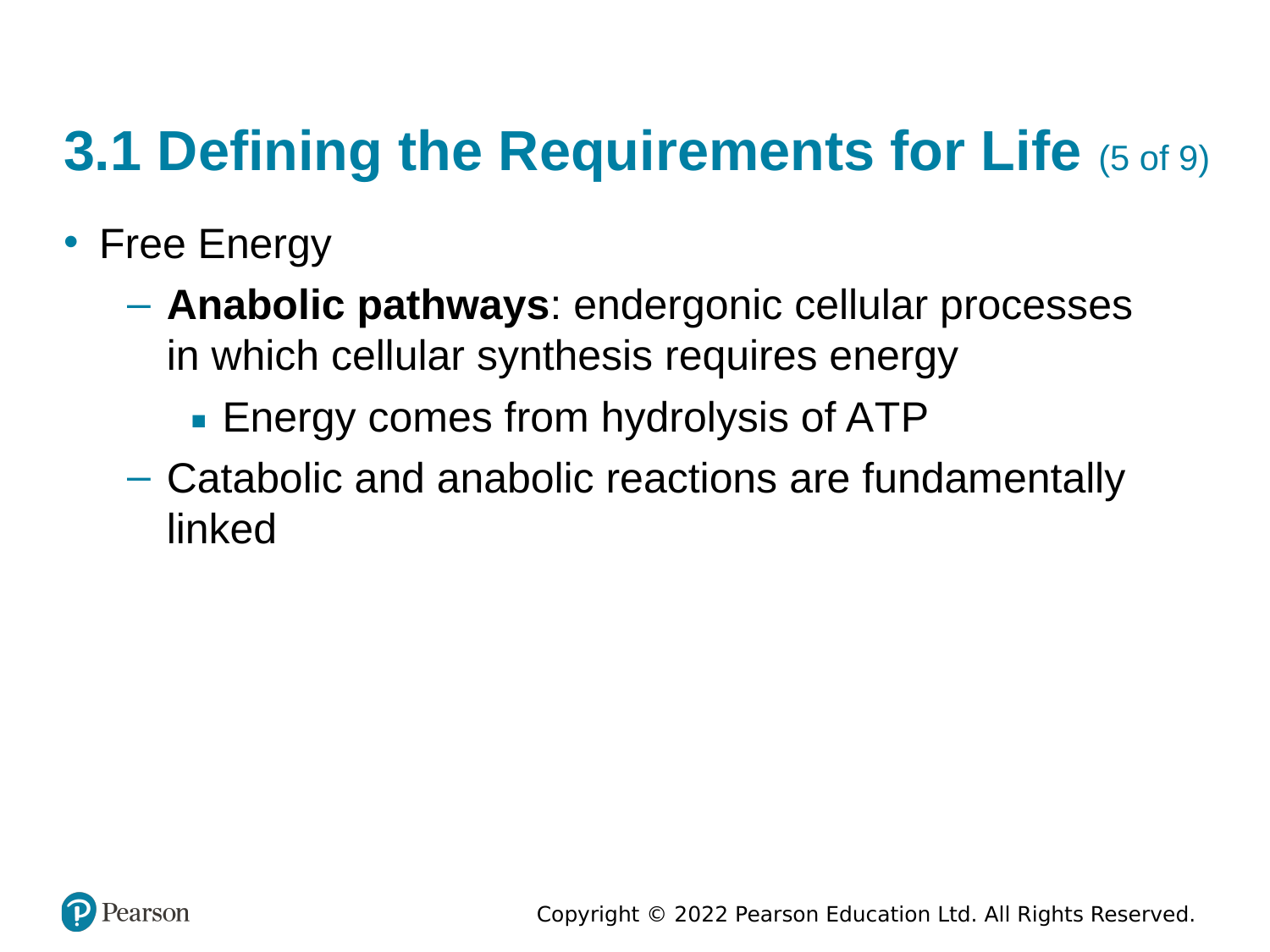

# 3.1 Defining the Requirements for Life (5 of 9)
Free Energy
Anabolic pathways: endergonic cellular processes in which cellular synthesis requires energy
Energy comes from hydrolysis of A T P
Catabolic and anabolic reactions are fundamentally linked